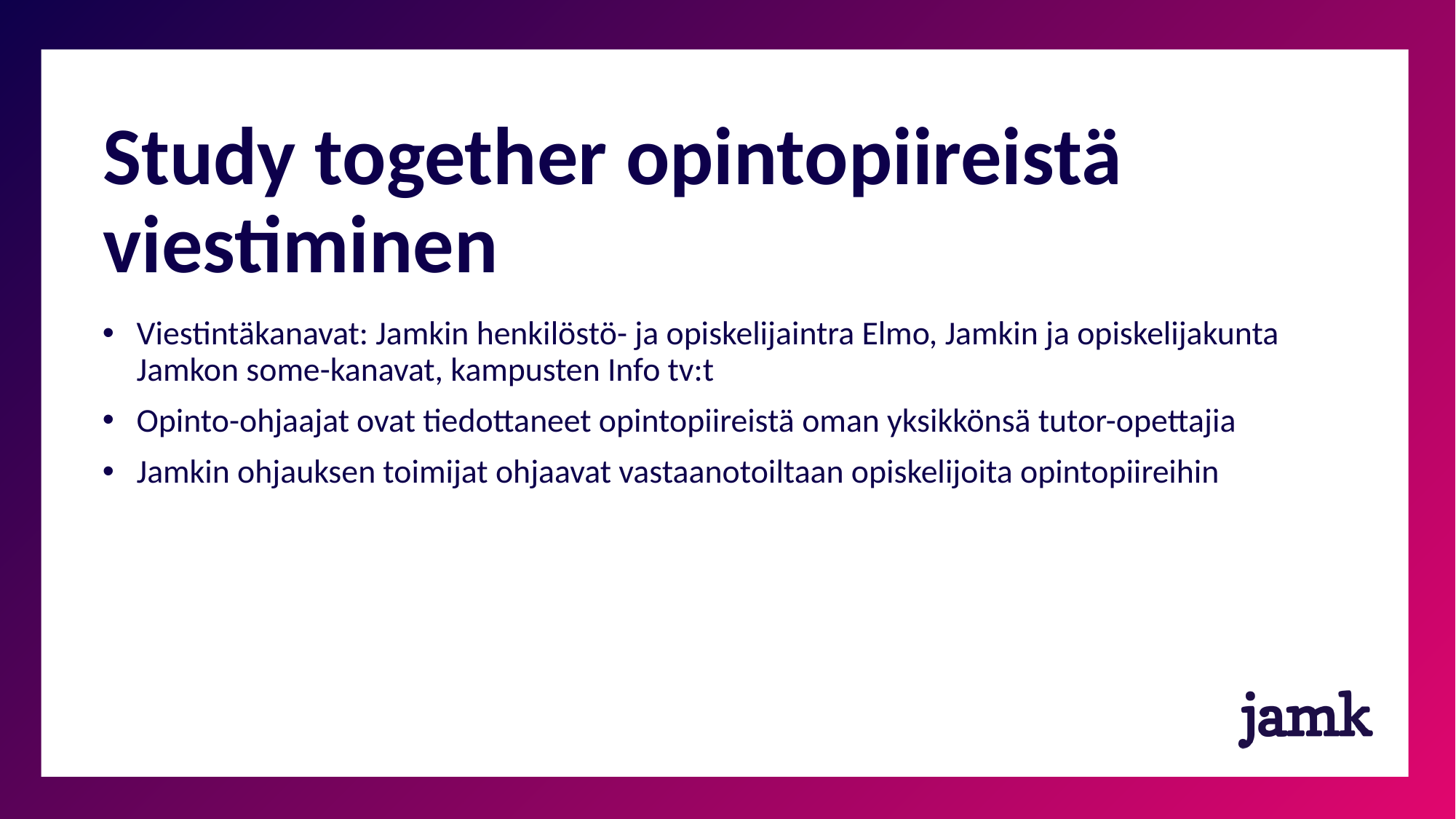

# Study together opintopiireistä viestiminen
Viestintäkanavat: Jamkin henkilöstö- ja opiskelijaintra Elmo, Jamkin ja opiskelijakunta Jamkon some-kanavat, kampusten Info tv:t
Opinto-ohjaajat ovat tiedottaneet opintopiireistä oman yksikkönsä tutor-opettajia
Jamkin ohjauksen toimijat ohjaavat vastaanotoiltaan opiskelijoita opintopiireihin